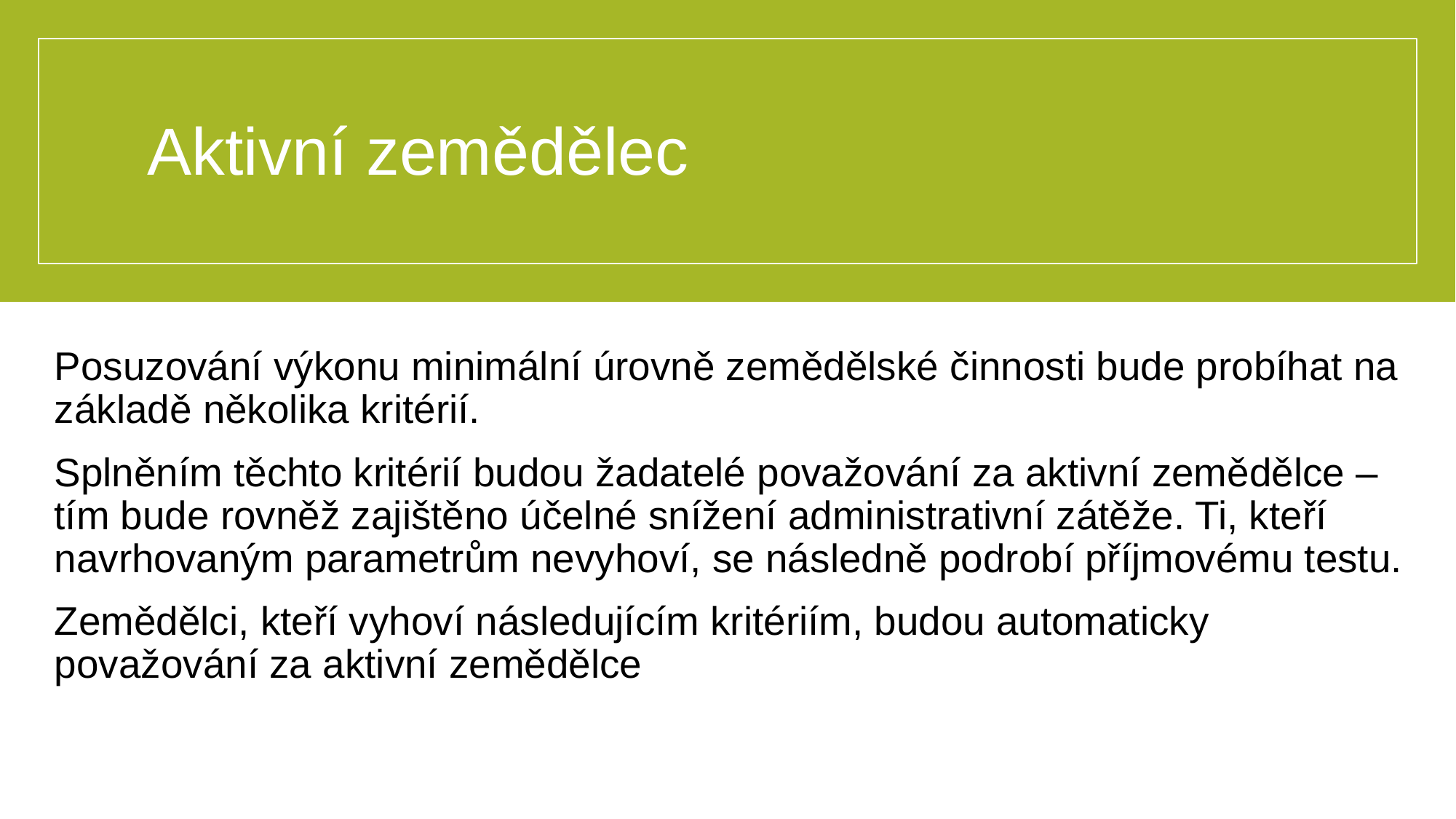

# Aktivní zemědělec

Posuzování výkonu minimální úrovně zemědělské činnosti bude probíhat na základě několika kritérií.
Splněním těchto kritérií budou žadatelé považování za aktivní zemědělce – tím bude rovněž zajištěno účelné snížení administrativní zátěže. Ti, kteří navrhovaným parametrům nevyhoví, se následně podrobí příjmovému testu.
Zemědělci, kteří vyhoví následujícím kritériím, budou automaticky považování za aktivní zemědělce